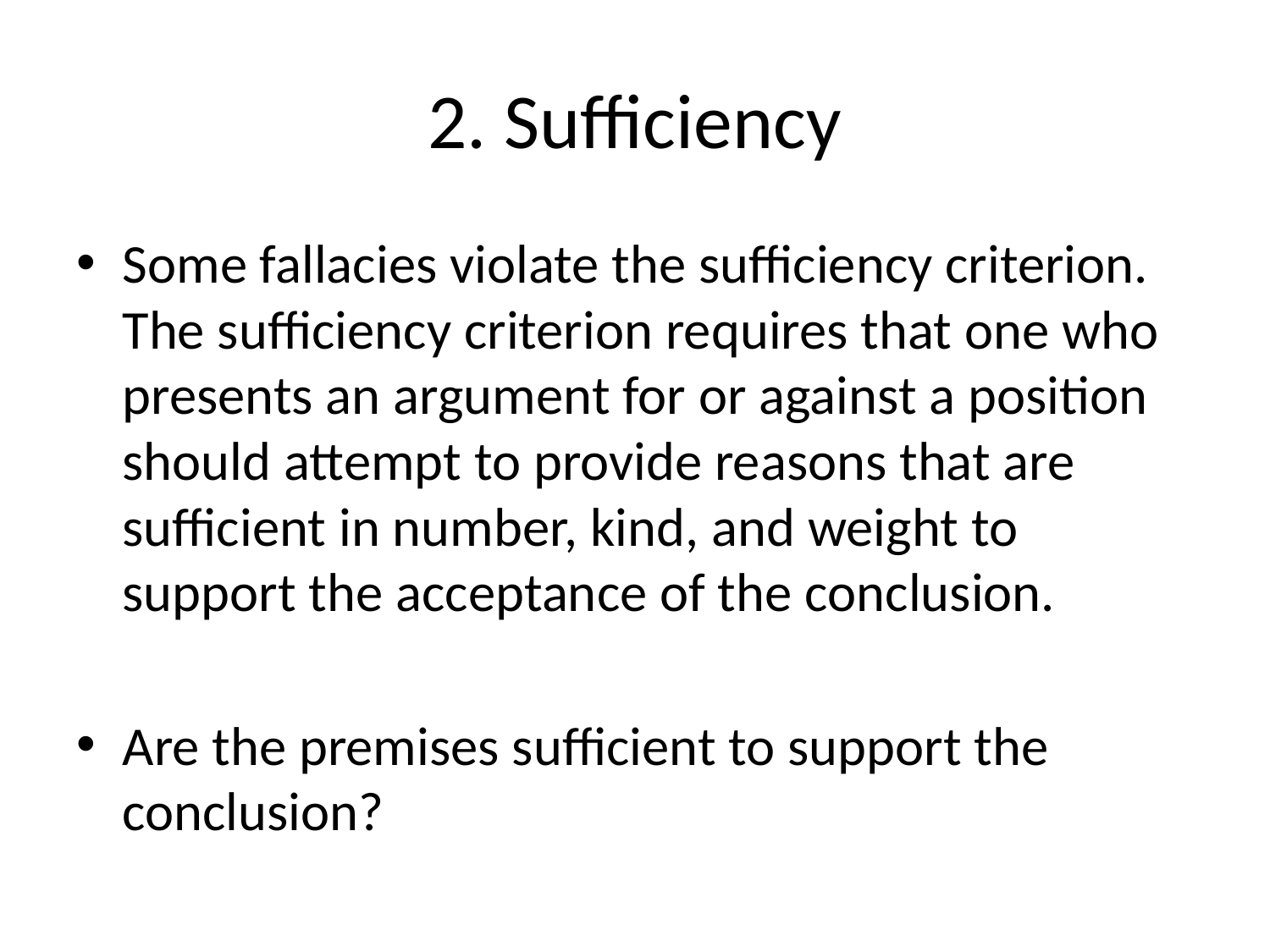

# 2. Sufficiency
Some fallacies violate the sufficiency criterion. The sufficiency criterion requires that one who presents an argument for or against a position should attempt to provide reasons that are sufficient in number, kind, and weight to support the acceptance of the conclusion.

Are the premises sufficient to support the conclusion?